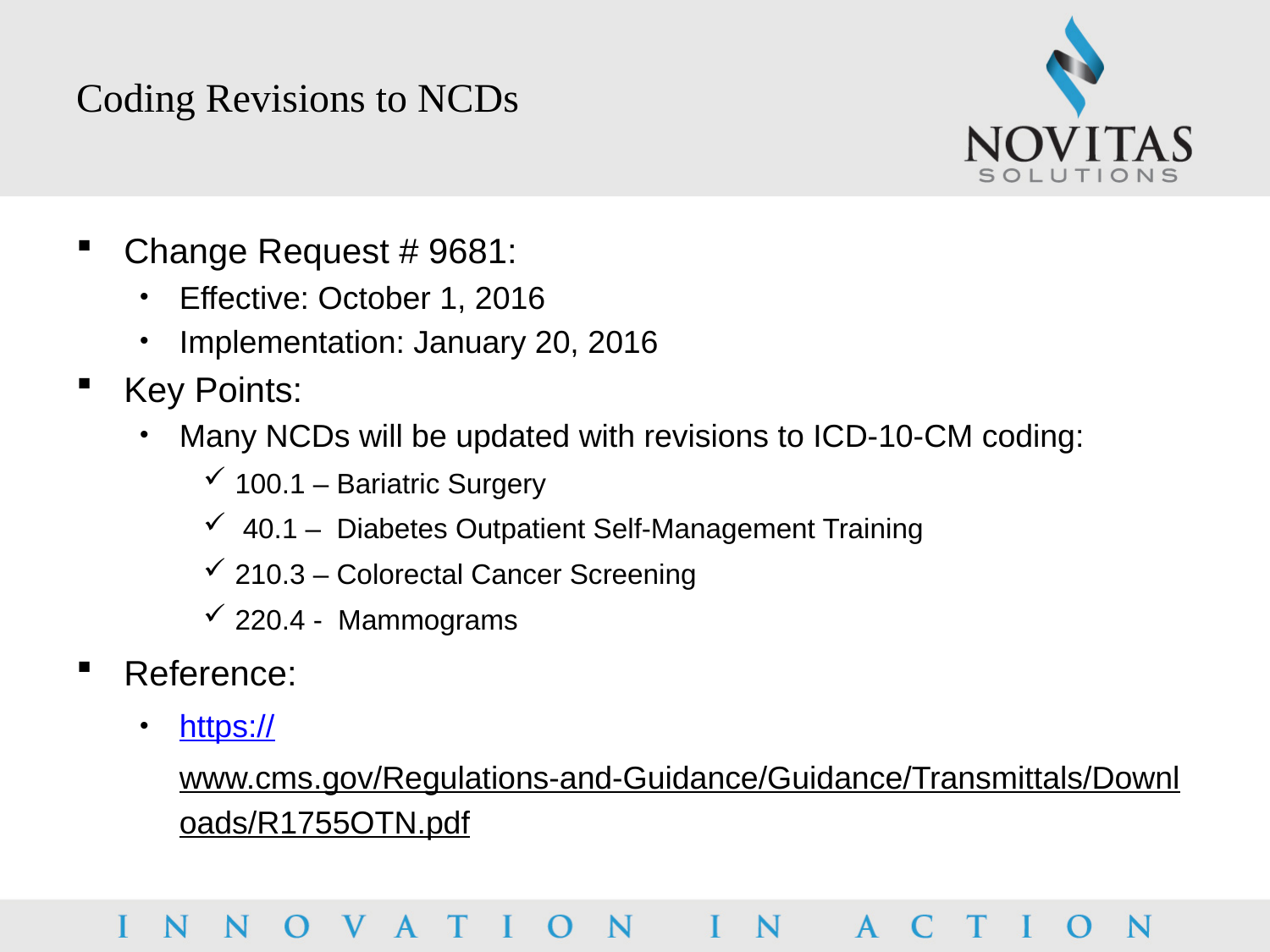

# Coding Revisions to NCDs
Change Request # 9681:
Effective: October 1, 2016
Implementation: January 20, 2016
Key Points:
Many NCDs will be updated with revisions to ICD-10-CM coding:
100.1 – Bariatric Surgery
 40.1 –  Diabetes Outpatient Self-Management Training
210.3 – Colorectal Cancer Screening
220.4 -  Mammograms
Reference:
https://www.cms.gov/Regulations-and-Guidance/Guidance/Transmittals/Downloads/R1755OTN.pdf